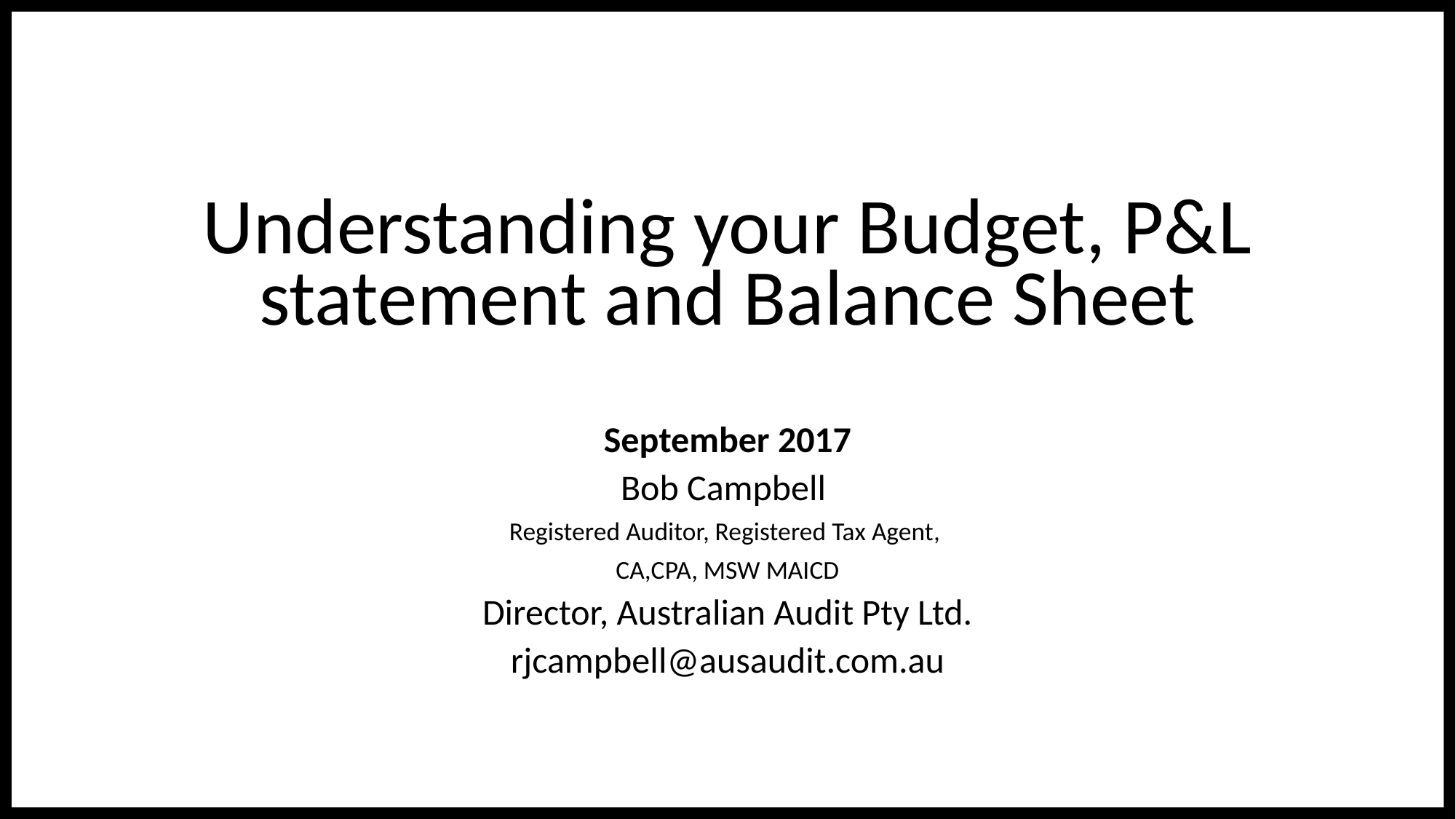

# Understanding your Budget, P&L statement and Balance Sheet

September 2017
Bob Campbell
Registered Auditor, Registered Tax Agent,
CA,CPA, MSW MAICD
Director, Australian Audit Pty Ltd.
rjcampbell@ausaudit.com.au